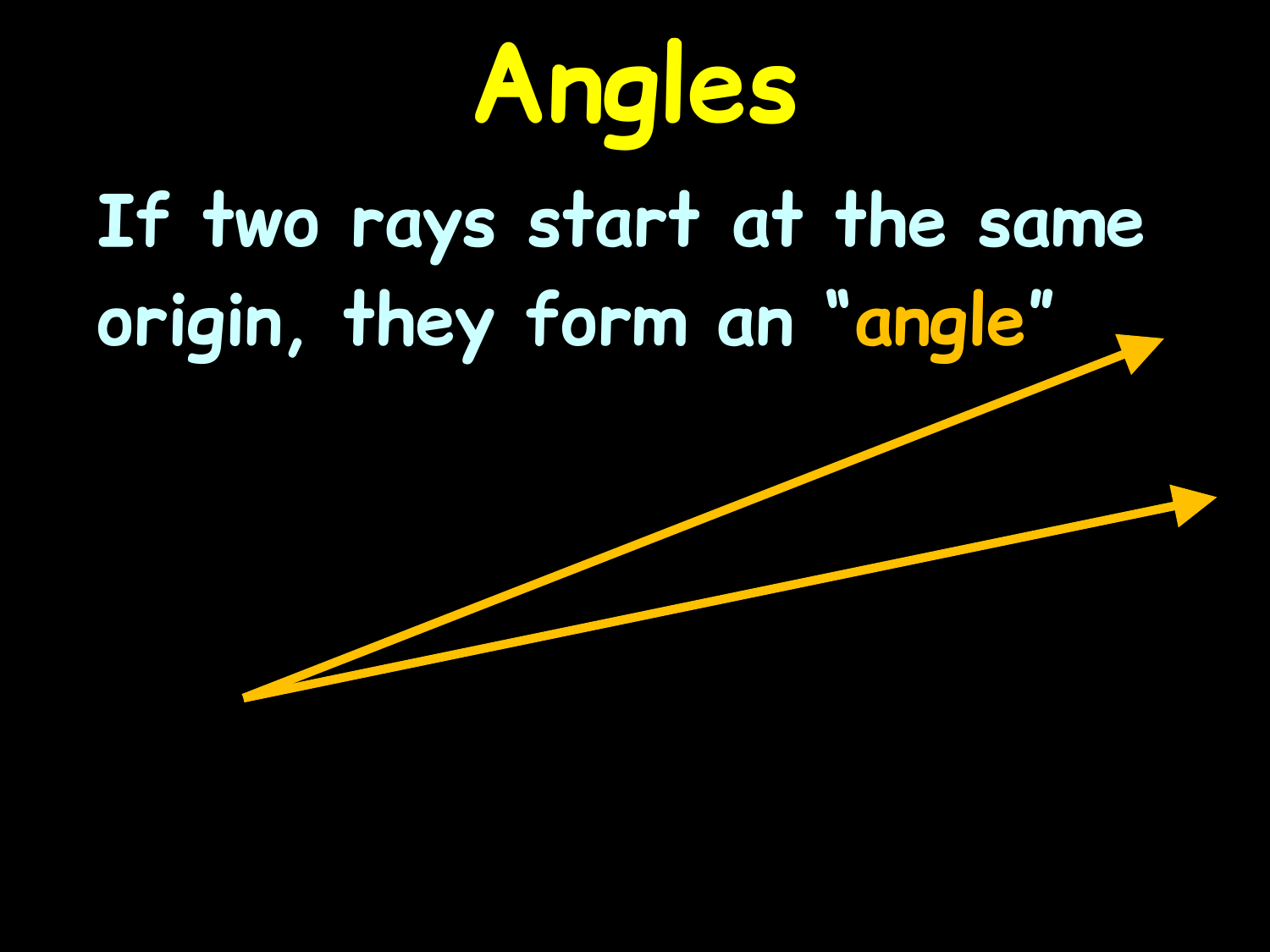

# Angles
If two rays start at the same
origin, they form an “angle”